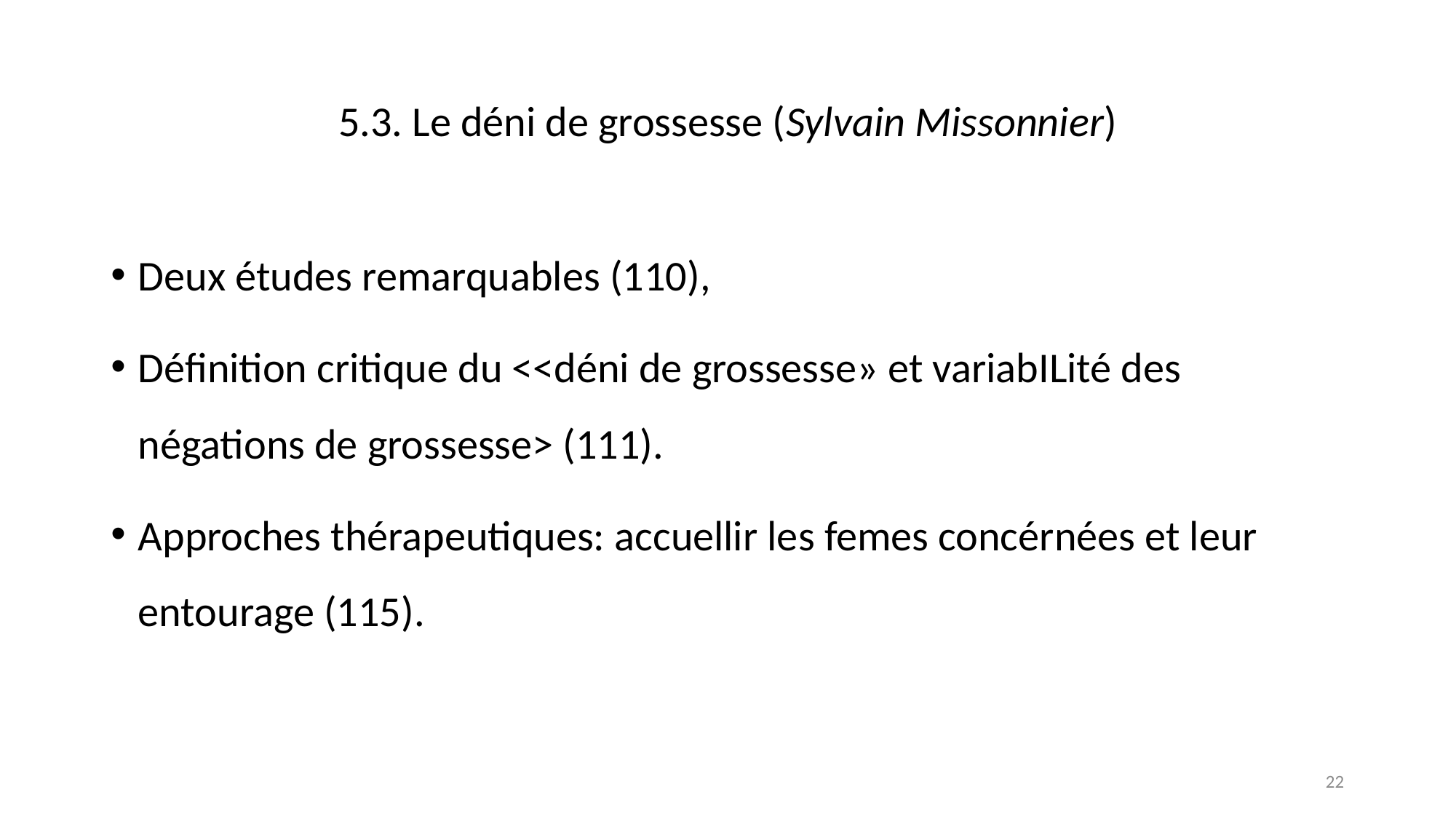

# 5.3. Le déni de grossesse (Sylvain Missonnier)
Deux études remarquables (110),
Définition critique du <<déni de grossesse» et variabILité des négations de grossesse> (111).
Approches thérapeutiques: accuellir les femes concérnées et leur entourage (115).
22